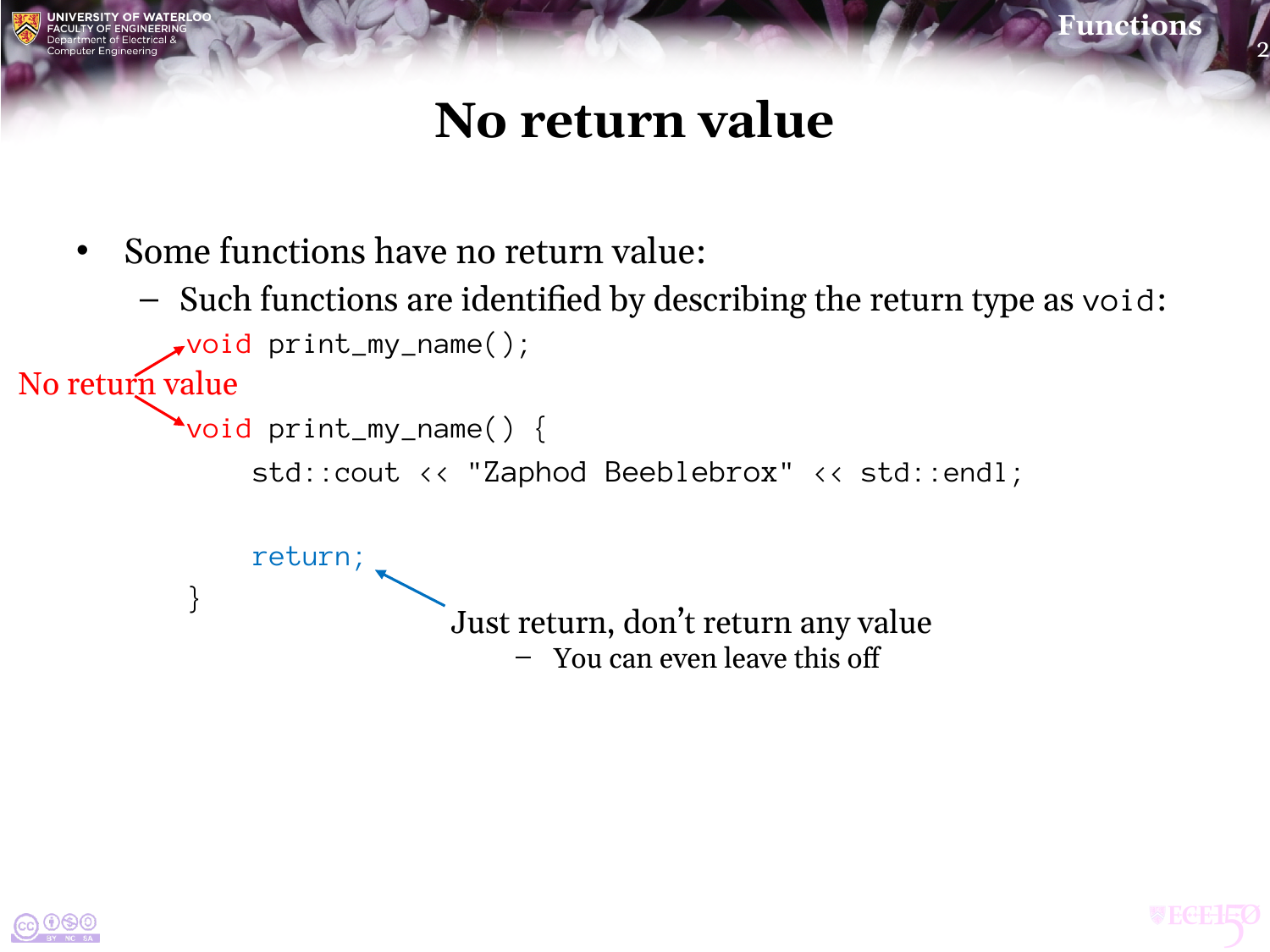

# No return value
Some functions have no return value:
Such functions are identified by describing the return type as void:
void print_my_name();

void print_my_name() {
    std::cout << "Zaphod Beeblebrox" << std::endl;

    return;
}
No return value
Just return, don’t return any value
You can even leave this off